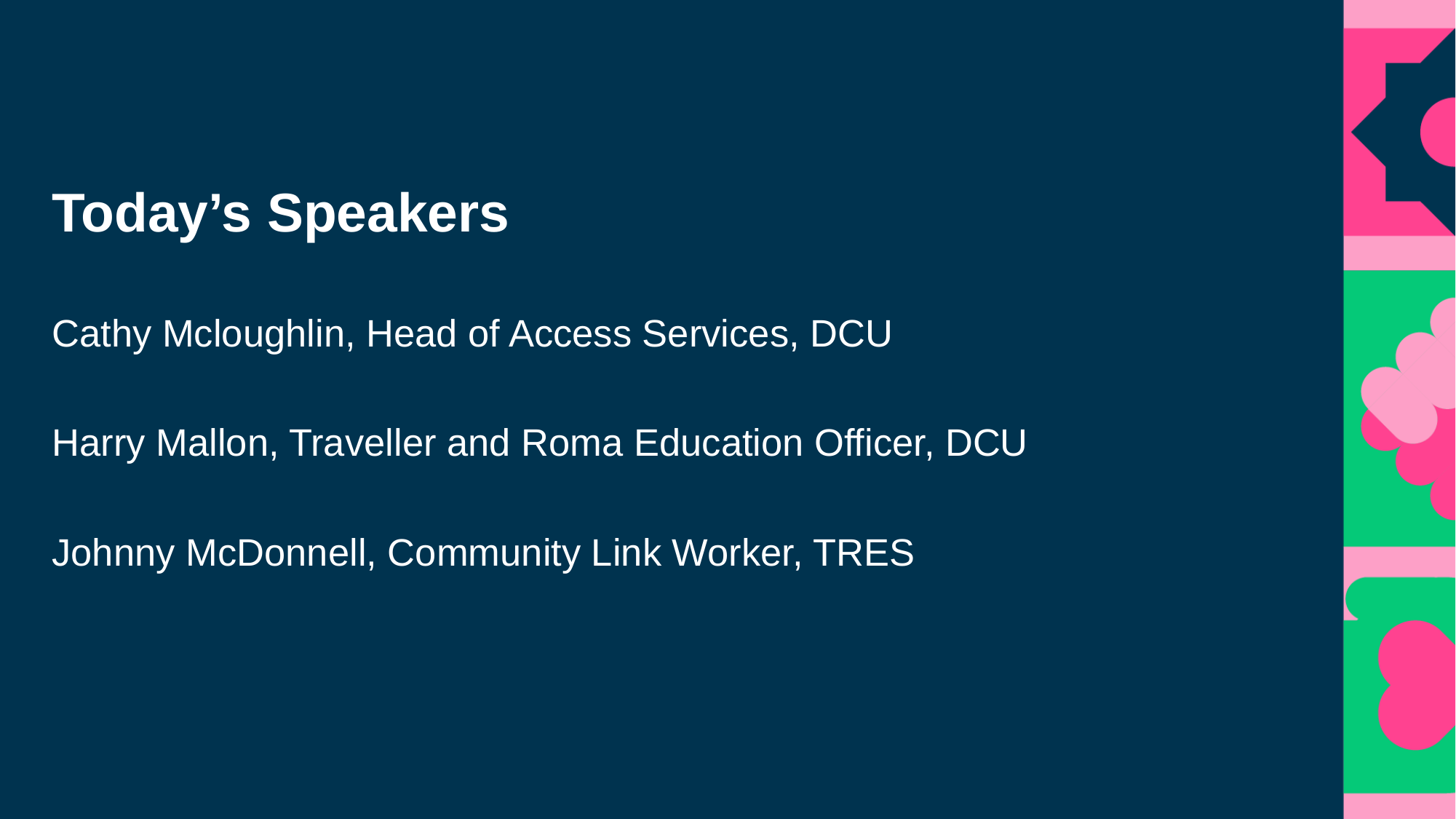

# Today’s Speakers
Cathy Mcloughlin, Head of Access Services, DCU

Harry Mallon, Traveller and Roma Education Officer, DCU

Johnny McDonnell, Community Link Worker, TRES